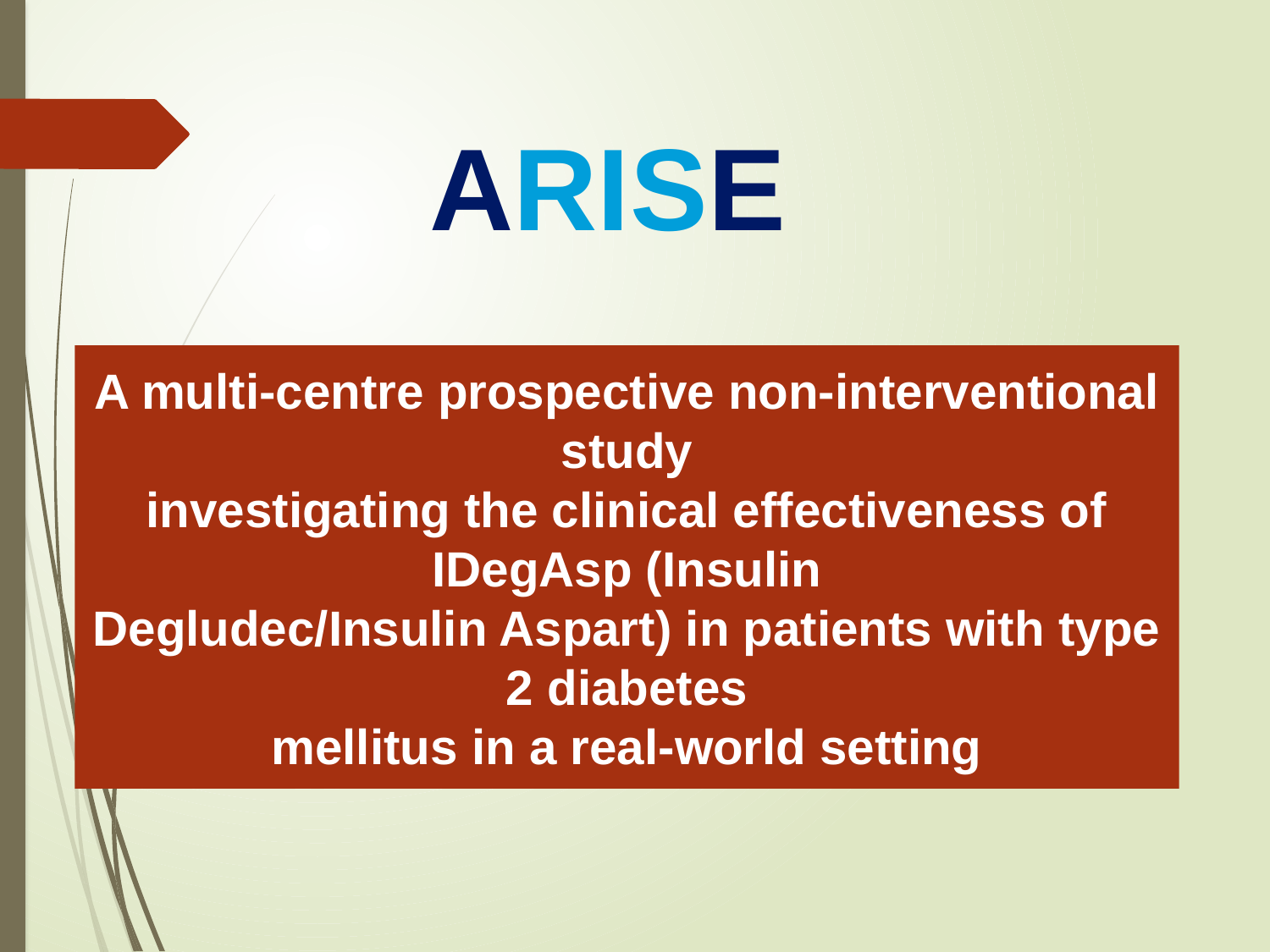

ARISE
A multi-centre prospective non-interventional study
investigating the clinical effectiveness of IDegAsp (Insulin
Degludec/Insulin Aspart) in patients with type 2 diabetes
mellitus in a real-world setting